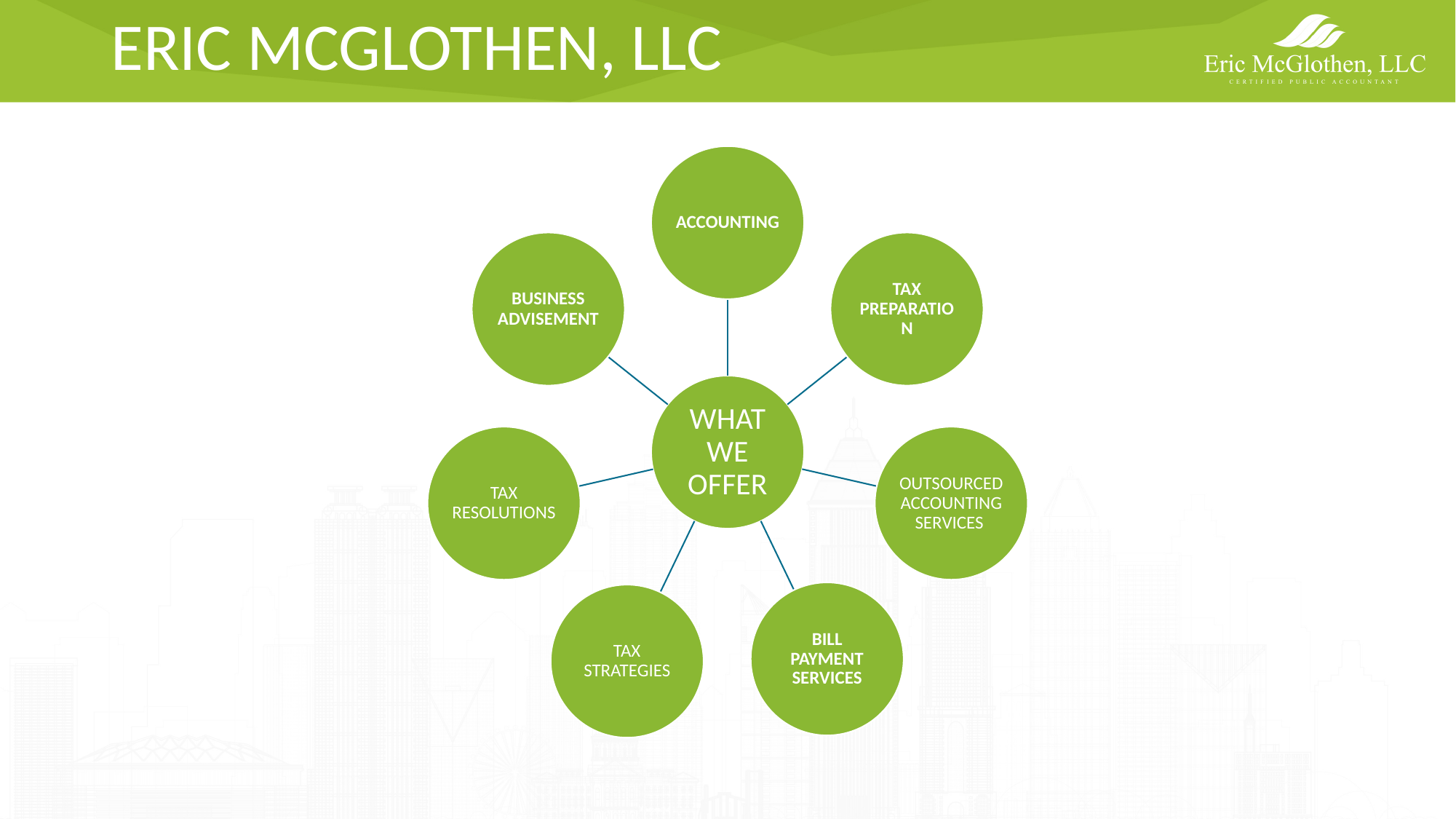

# ERIC MCGLOTHEN, LLC
WHAT WE OFFER

ACCOUNTING

TAX PREPARATION

OUTSOURCED ACCOUNTING SERVICES

BILL PAYMENT SERVICES

TAX STRATEGIES

TAX RESOLUTIONS

BUSINESS ADVISEMENT